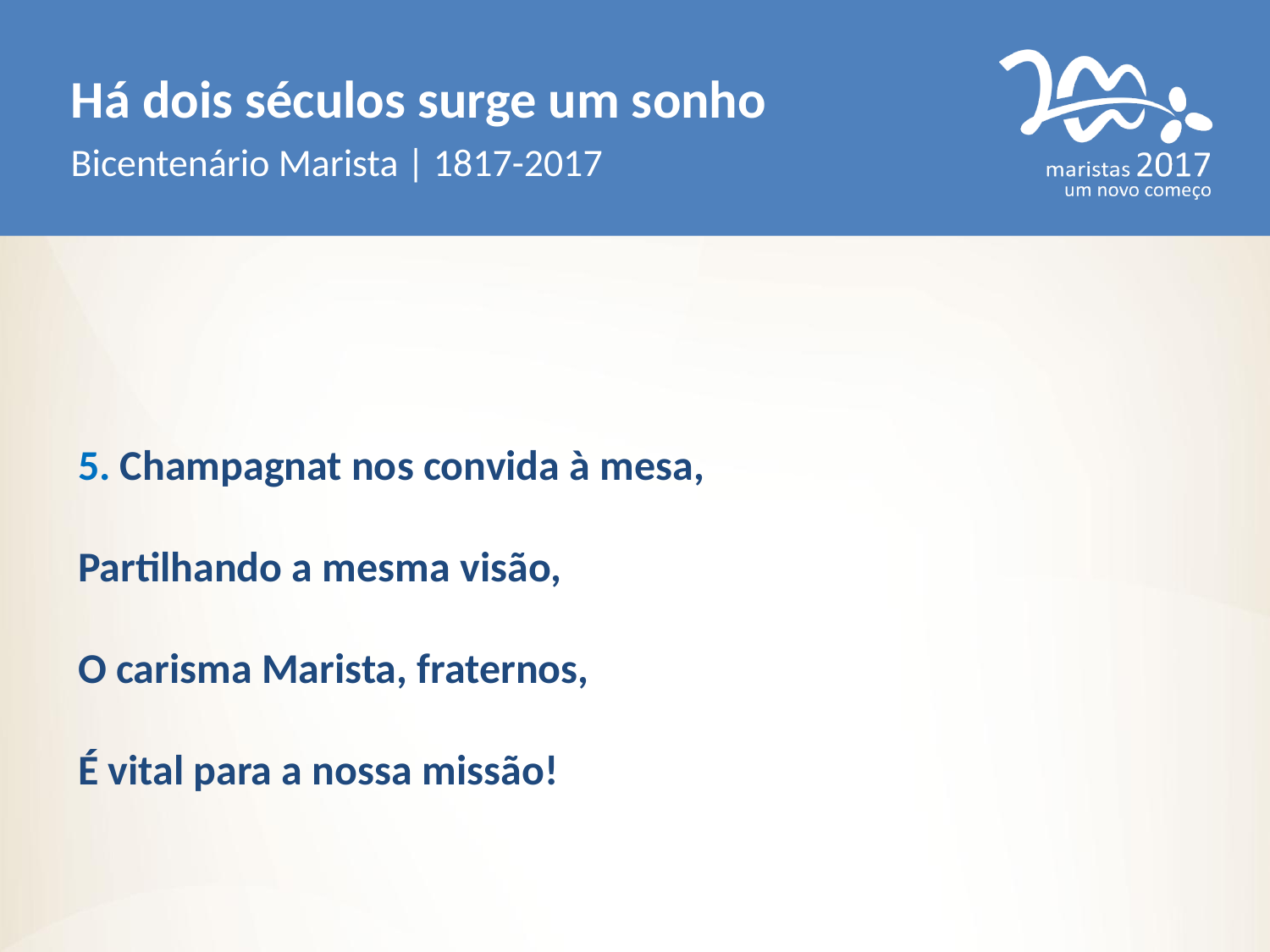

Há dois séculos surge um sonho
Bicentenário Marista | 1817-2017
5. Champagnat nos convida à mesa,
Partilhando a mesma visão,
O carisma Marista, fraternos,
É vital para a nossa missão!